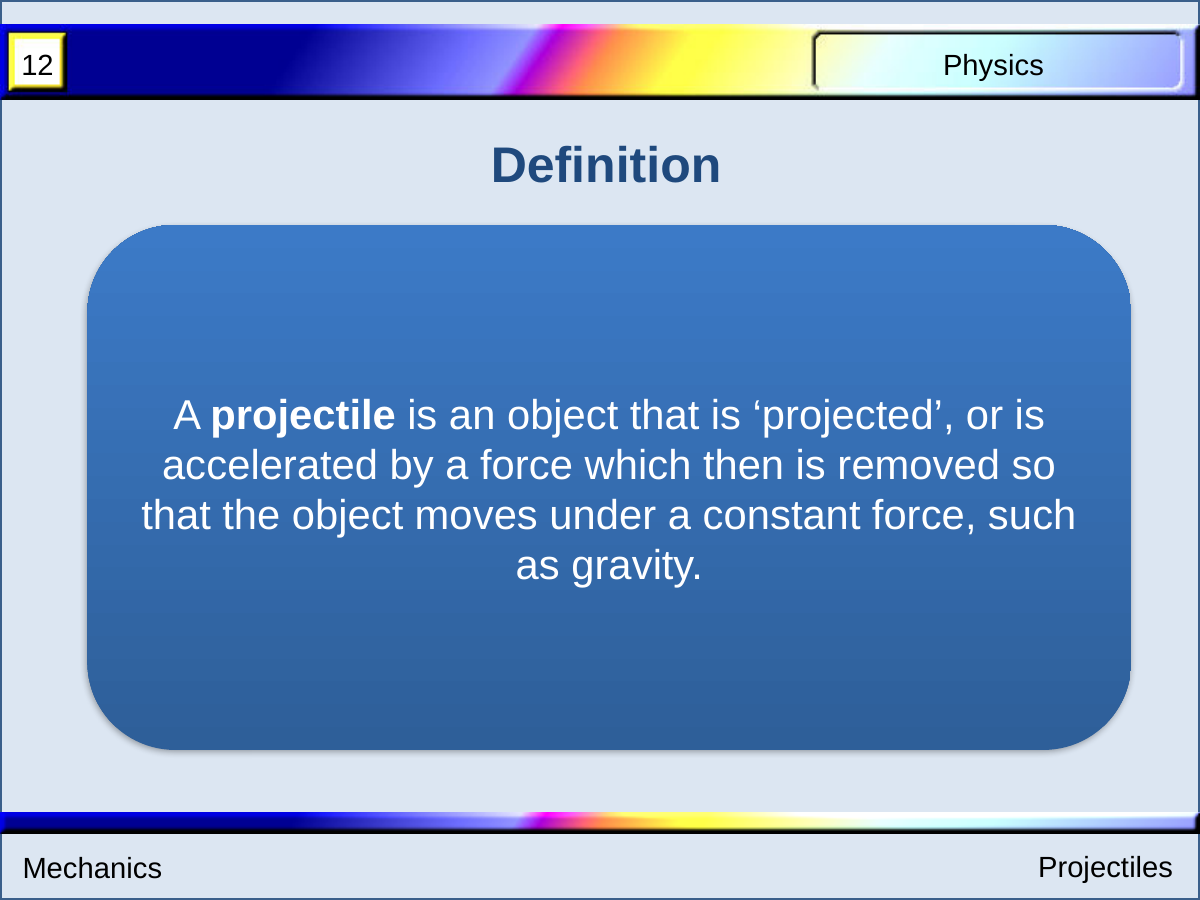

Definition
A projectile is an object that is ‘projected’, or is accelerated by a force which then is removed so that the object moves under a constant force, such as gravity.